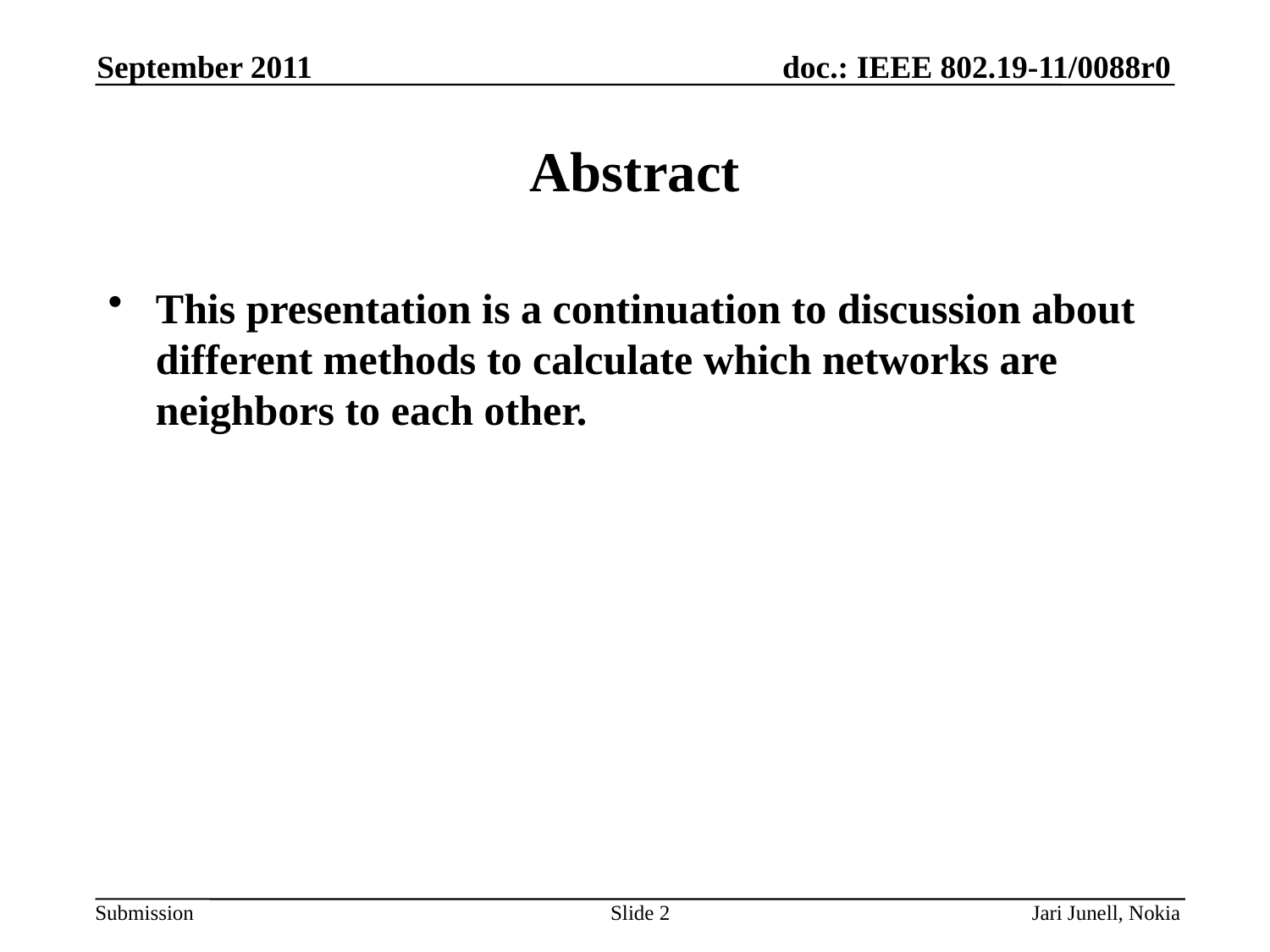

September 2011
# Abstract
This presentation is a continuation to discussion about different methods to calculate which networks are neighbors to each other.
Slide 2
Jari Junell, Nokia